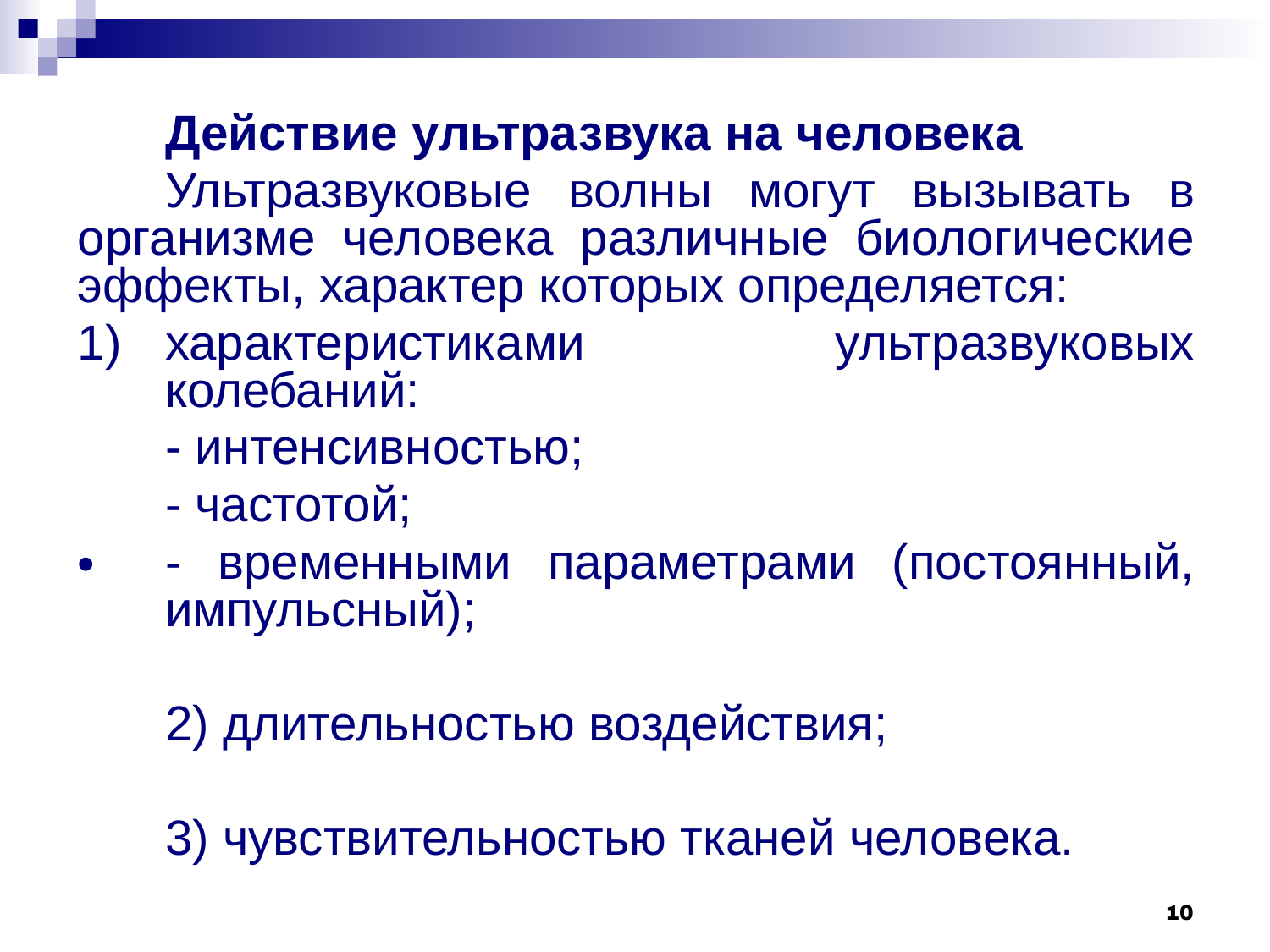

Действие ультразвука на человека
Ультразвуковые волны могут вызывать в организме человека различные биологические эффекты, характер которых определяется:
характеристиками ультразвуковых колебаний:
- интенсивностью;
- частотой;
- временными параметрами (постоянный, импульсный);

2) длительностью воздействия;

3) чувствительностью тканей человека.

10